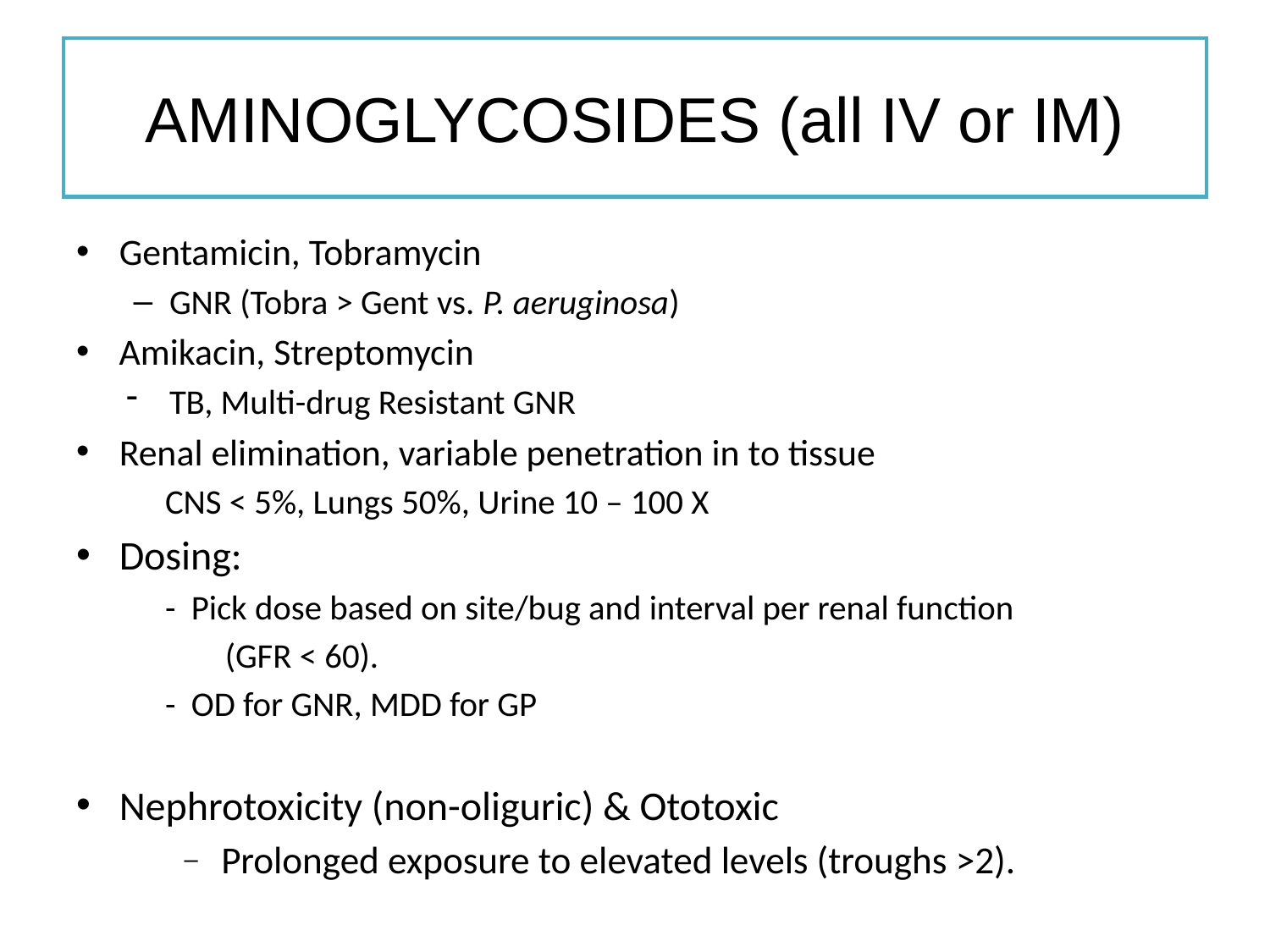

# AMINOGLYCOSIDES (all IV or IM)
Gentamicin, Tobramycin
GNR (Tobra > Gent vs. P. aeruginosa)
Amikacin, Streptomycin
TB, Multi-drug Resistant GNR
Renal elimination, variable penetration in to tissue
	CNS < 5%, Lungs 50%, Urine 10 – 100 X
Dosing:
	-  Pick dose based on site/bug and interval per renal function
                   (GFR < 60).
	-  OD for GNR, MDD for GP

Nephrotoxicity (non-oliguric) & Ototoxic
     Prolonged exposure to elevated levels (troughs >2).